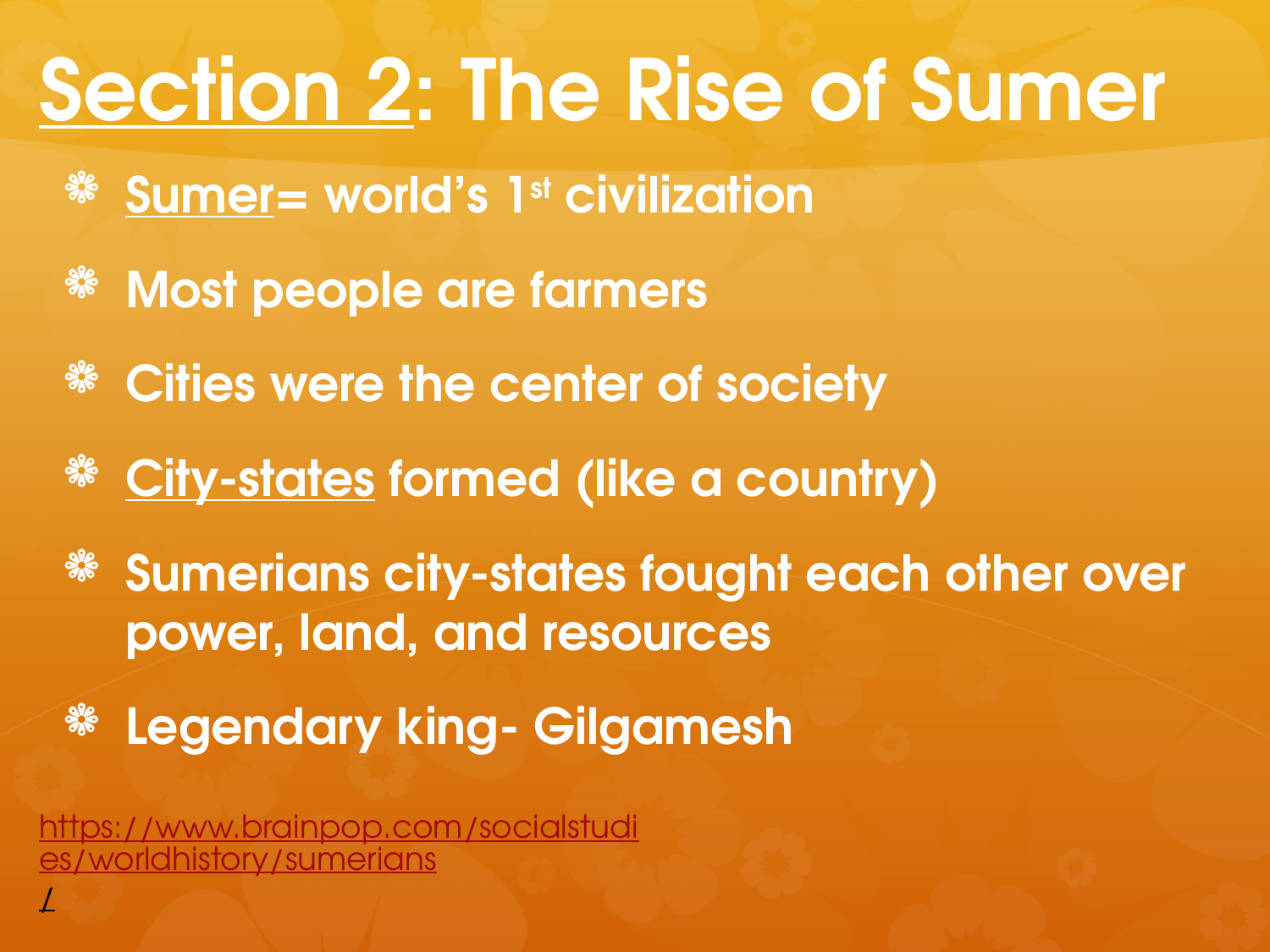

# Section 2: The Rise of Sumer
Sumer= world’s 1st civilization
Most people are farmers
Cities were the center of society
City-states formed (like a country)
Sumerians city-states fought each other over power, land, and resources
Legendary king- Gilgamesh
https://www.brainpop.com/socialstudies/worldhistory/sumerians/